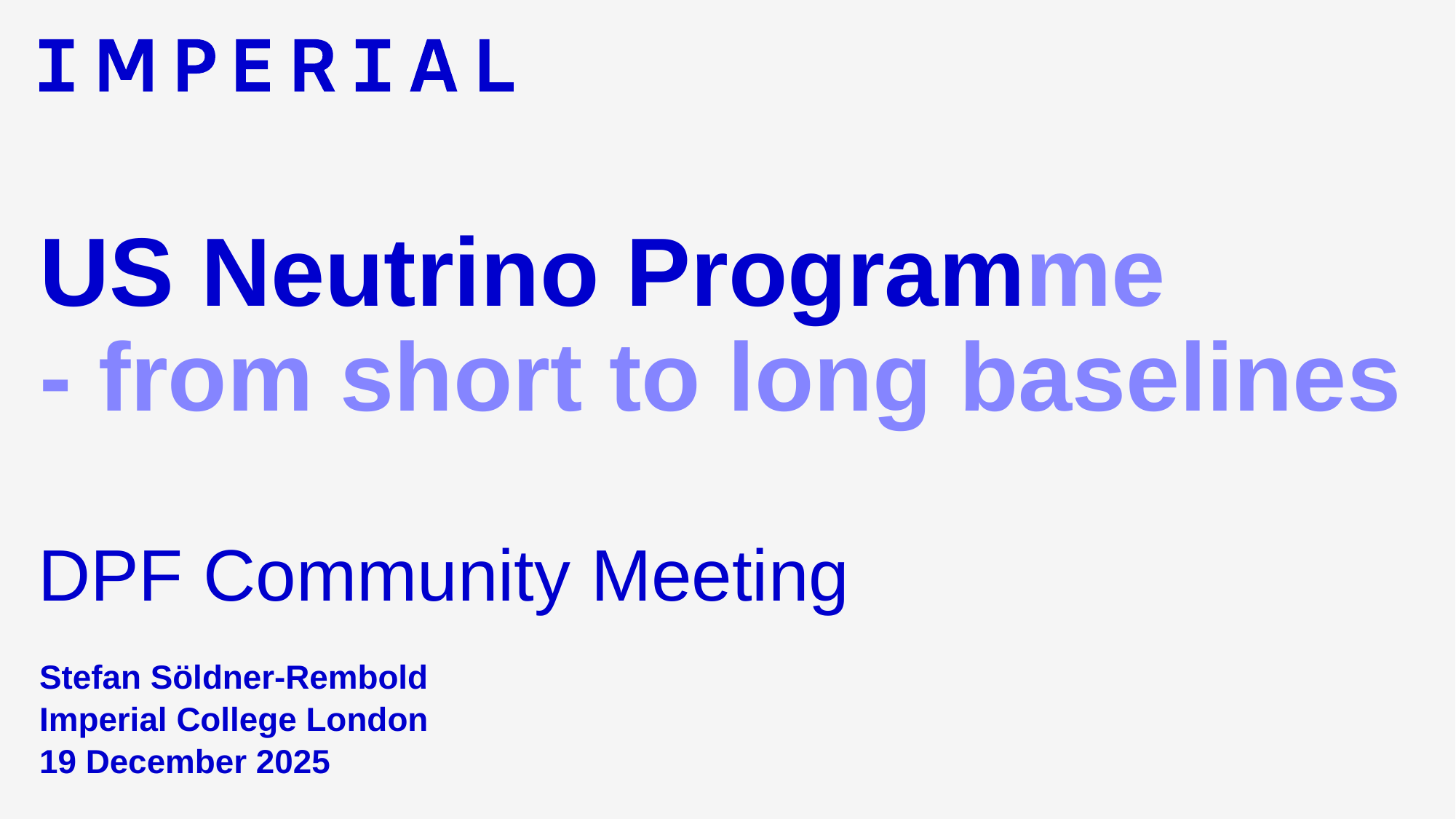

# US Neutrino Programme - from short to long baselines
DPF Community Meeting
Stefan Söldner-Rembold
Imperial College London
19 December 2025